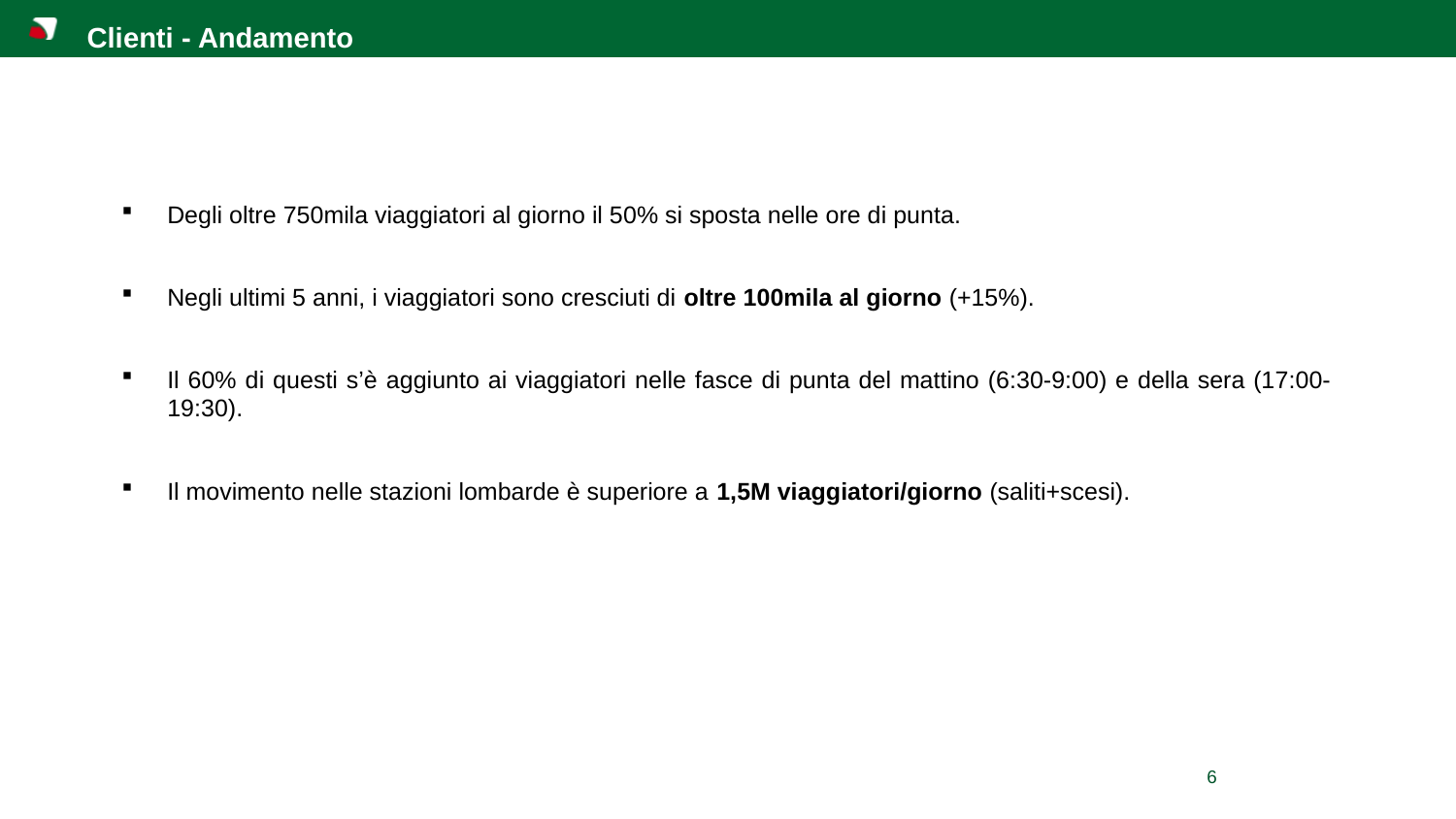

Clienti - Andamento

Degli oltre 750mila viaggiatori al giorno il 50% si sposta nelle ore di punta.

Negli ultimi 5 anni, i viaggiatori sono cresciuti di oltre 100mila al giorno (+15%).

Il 60% di questi s’è aggiunto ai viaggiatori nelle fasce di punta del mattino (6:30-9:00) e della sera (17:00-19:30).

Il movimento nelle stazioni lombarde è superiore a 1,5M viaggiatori/giorno (saliti+scesi).